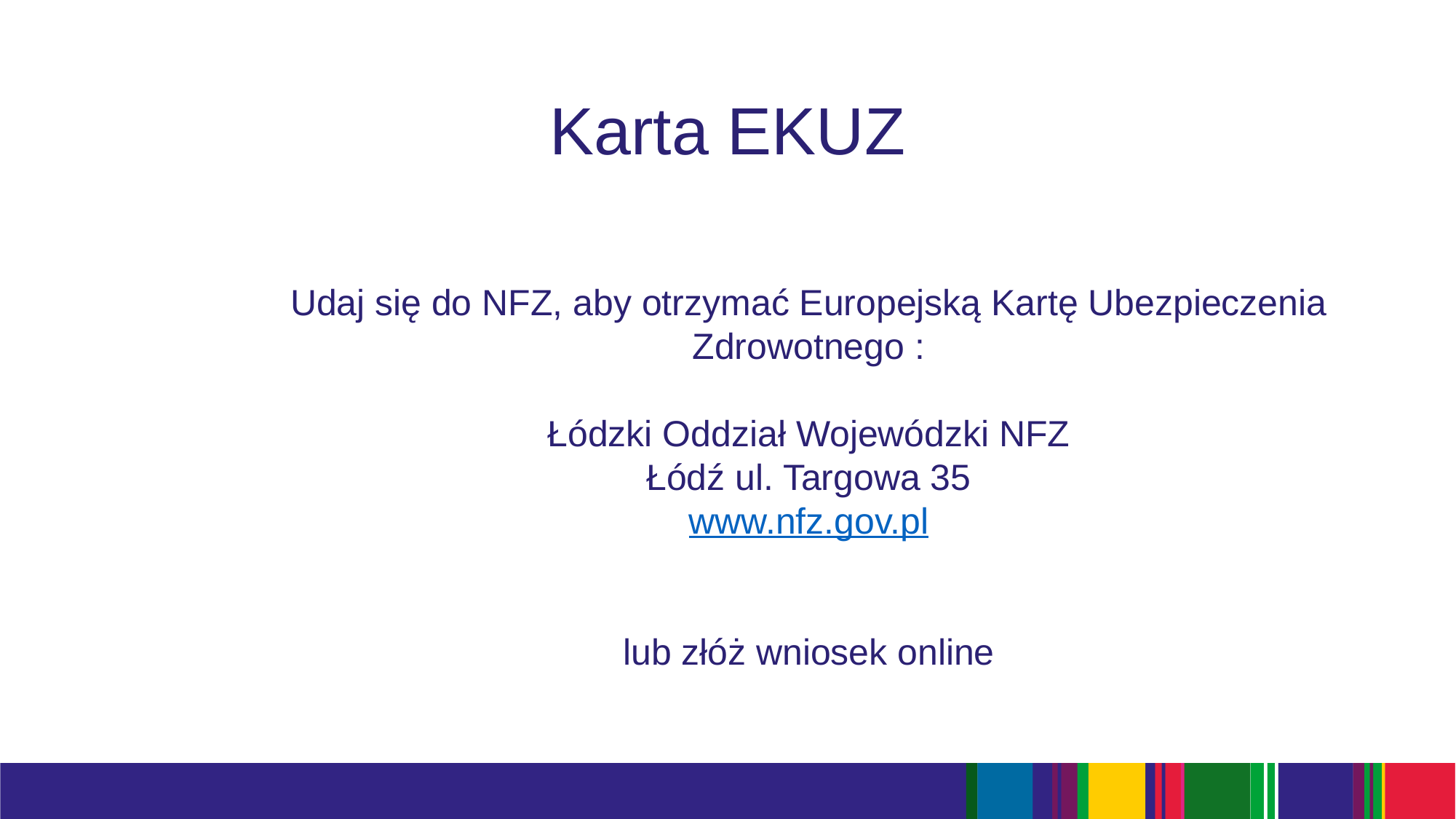

# Karta EKUZ

Udaj się do NFZ, aby otrzymać Europejską Kartę Ubezpieczenia Zdrowotnego :

Łódzki Oddział Wojewódzki NFZ
Łódź ul. Targowa 35
www.nfz.gov.pl

lub złóż wniosek online